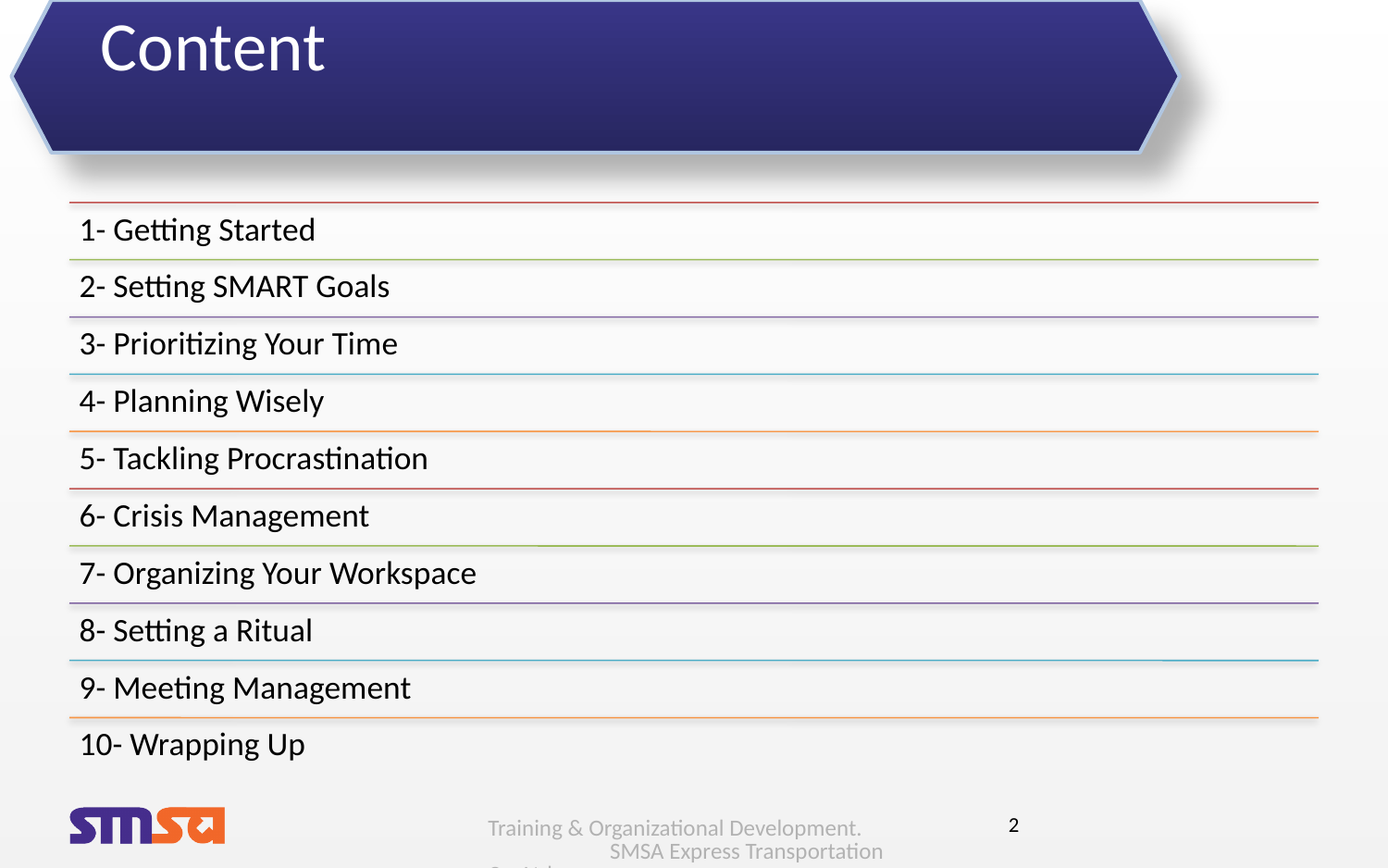

# Content
1- Getting Started
2- Setting SMART Goals
3- Prioritizing Your Time
4- Planning Wisely
5- Tackling Procrastination
6- Crisis Management
7- Organizing Your Workspace
8- Setting a Ritual
9- Meeting Management
10- Wrapping Up
Training & Organizational Development.                             SMSA Express Transportation Co. Ltd.
2